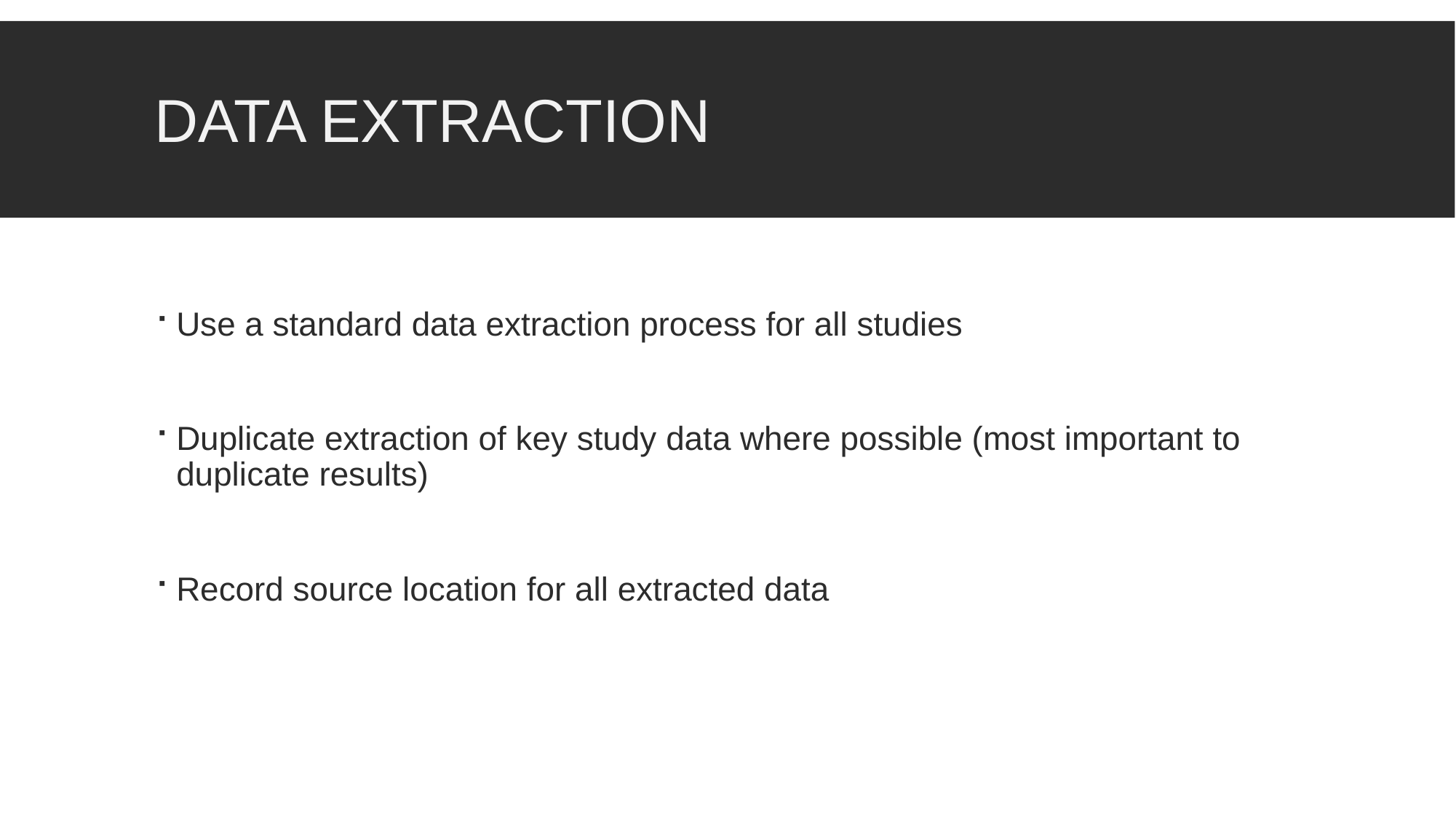

# Data Extraction

Use a standard data extraction process for all studies

Duplicate extraction of key study data where possible (most important to duplicate results)

Record source location for all extracted data